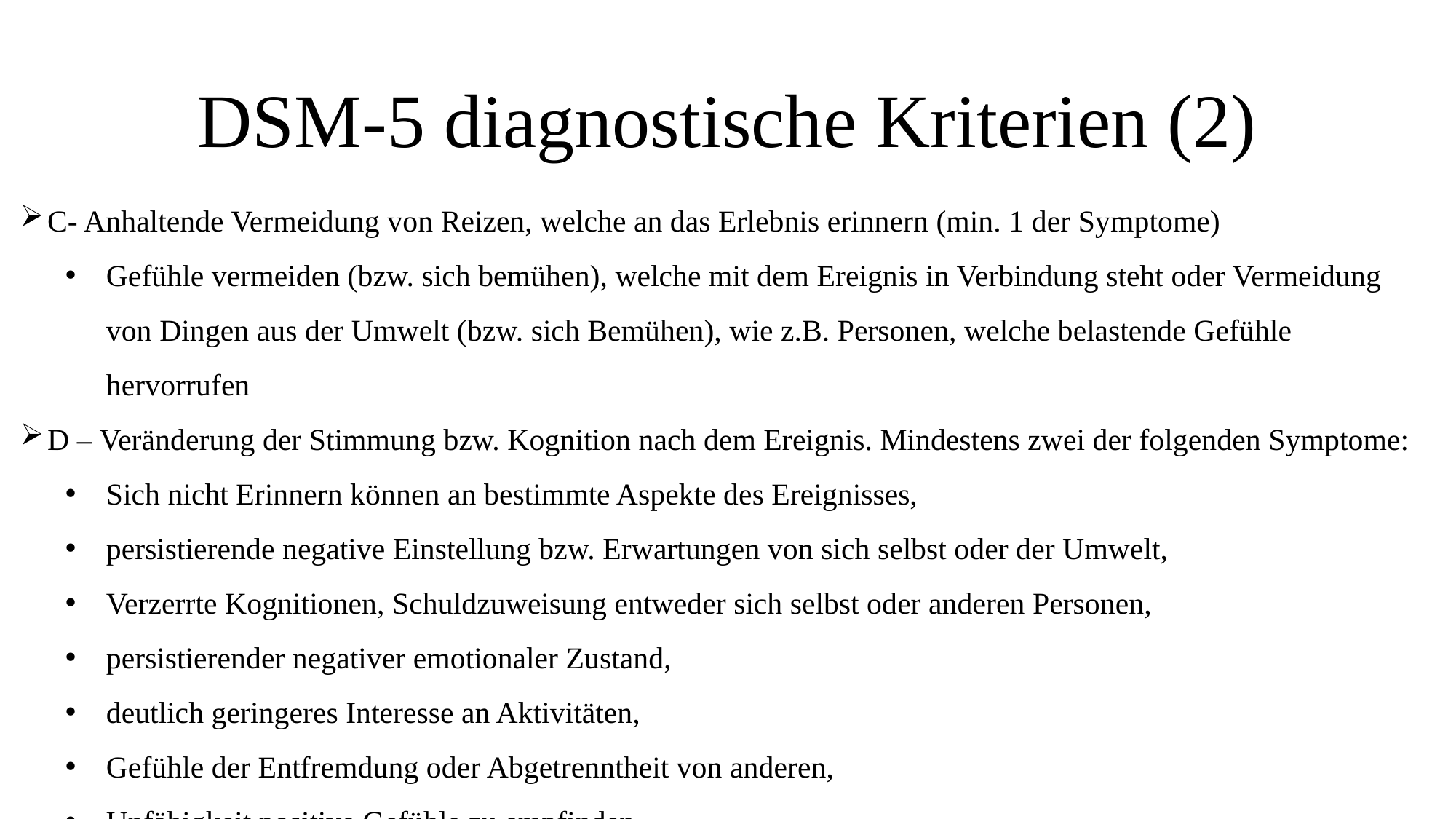

# DSM-5 diagnostische Kriterien (2)
C- Anhaltende Vermeidung von Reizen, welche an das Erlebnis erinnern (min. 1 der Symptome)
Gefühle vermeiden (bzw. sich bemühen), welche mit dem Ereignis in Verbindung steht oder Vermeidung von Dingen aus der Umwelt (bzw. sich Bemühen), wie z.B. Personen, welche belastende Gefühle hervorrufen
D – Veränderung der Stimmung bzw. Kognition nach dem Ereignis. Mindestens zwei der folgenden Symptome:
Sich nicht Erinnern können an bestimmte Aspekte des Ereignisses,
persistierende negative Einstellung bzw. Erwartungen von sich selbst oder der Umwelt,
Verzerrte Kognitionen, Schuldzuweisung entweder sich selbst oder anderen Personen,
persistierender negativer emotionaler Zustand,
deutlich geringeres Interesse an Aktivitäten,
Gefühle der Entfremdung oder Abgetrenntheit von anderen,
Unfähigkeit positive Gefühle zu empfinden